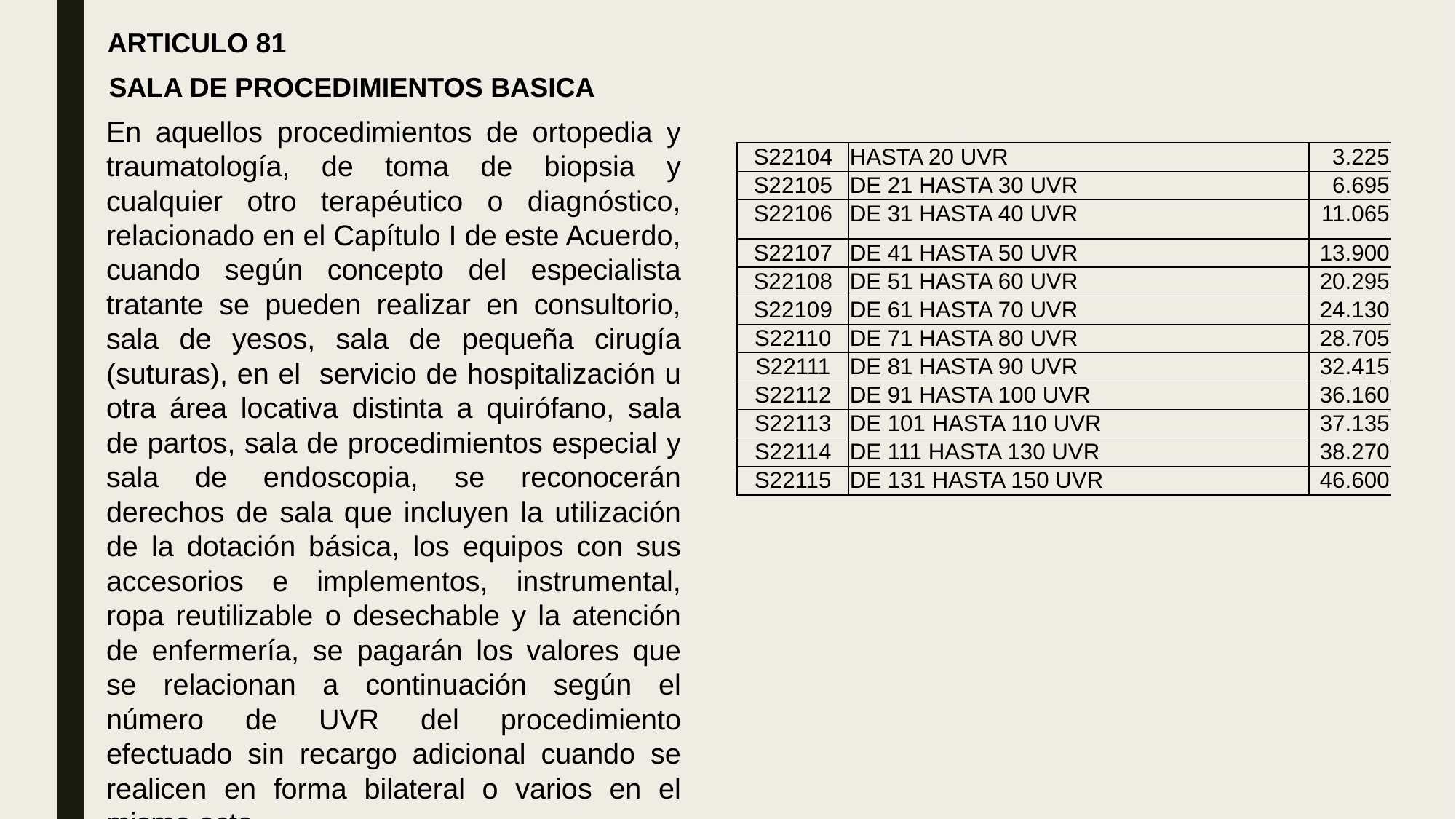

ARTICULO 81
SALA DE PROCEDIMIENTOS BASICA
En aquellos procedimientos de ortopedia y traumatología, de toma de biopsia y cualquier otro terapéutico o diagnóstico, relacionado en el Capítulo I de este Acuerdo, cuando según concepto del especialista tratante se pueden realizar en consultorio, sala de yesos, sala de pequeña cirugía (suturas), en el  servicio de hospitalización u otra área locativa distinta a quirófano, sala de partos, sala de procedimientos especial y sala de endoscopia, se reconocerán derechos de sala que incluyen la utilización de la dotación básica, los equipos con sus accesorios e implementos, instrumental, ropa reutilizable o desechable y la atención de enfermería, se pagarán los valores que se relacionan a continuación según el número de UVR del procedimiento efectuado sin recargo adicional cuando se realicen en forma bilateral o varios en el mismo acto
| S22104 | HASTA 20 UVR | 3.225 |
| --- | --- | --- |
| S22105 | DE 21 HASTA 30 UVR | 6.695 |
| S22106 | DE 31 HASTA 40 UVR | 11.065 |
| S22107 | DE 41 HASTA 50 UVR | 13.900 |
| S22108 | DE 51 HASTA 60 UVR | 20.295 |
| S22109 | DE 61 HASTA 70 UVR | 24.130 |
| S22110 | DE 71 HASTA 80 UVR | 28.705 |
| S22111 | DE 81 HASTA 90 UVR | 32.415 |
| S22112 | DE 91 HASTA 100 UVR | 36.160 |
| S22113 | DE 101 HASTA 110 UVR | 37.135 |
| S22114 | DE 111 HASTA 130 UVR | 38.270 |
| S22115 | DE 131 HASTA 150 UVR | 46.600 |